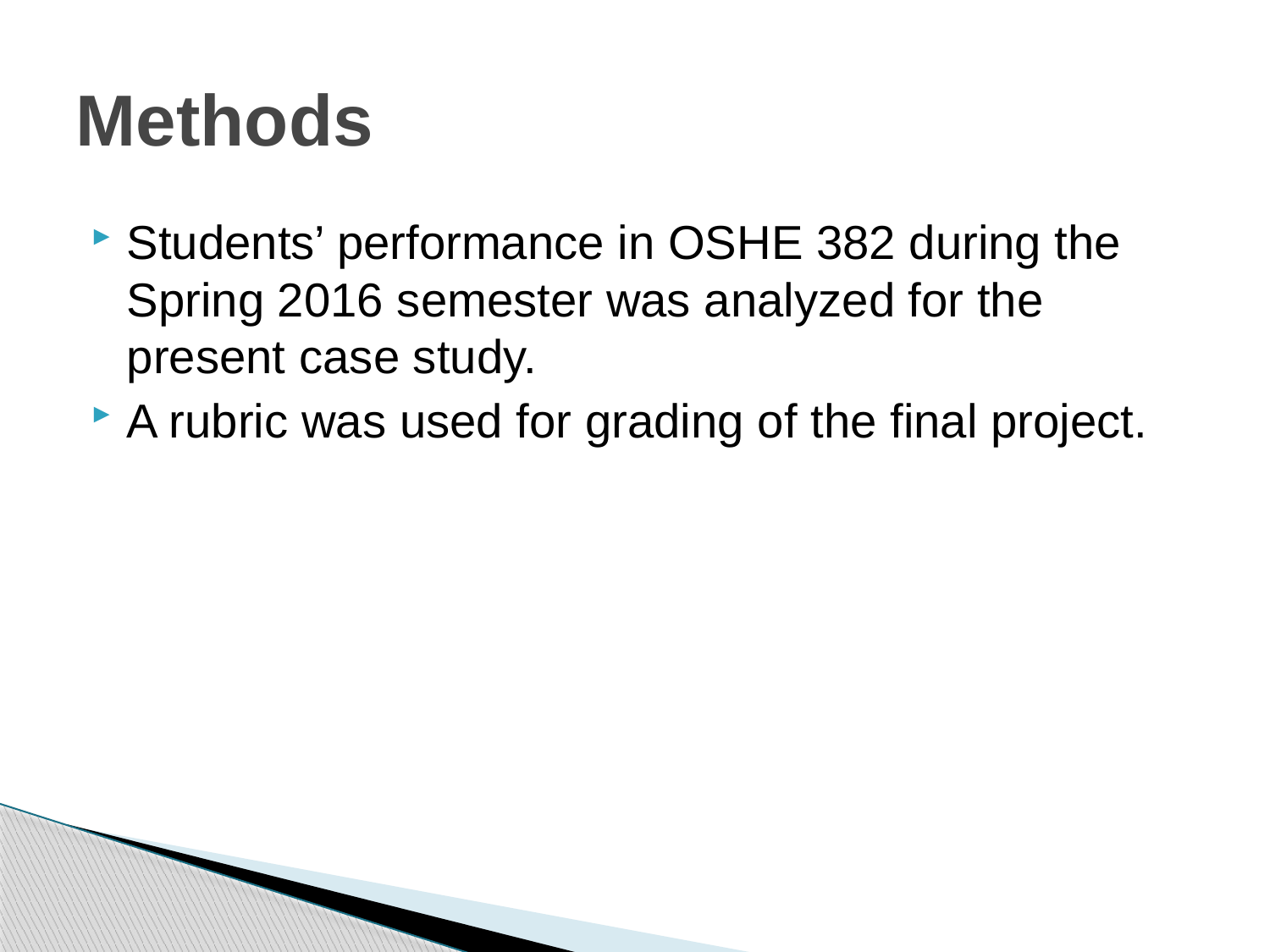

# Methods
Students’ performance in OSHE 382 during the Spring 2016 semester was analyzed for the present case study.
A rubric was used for grading of the final project.